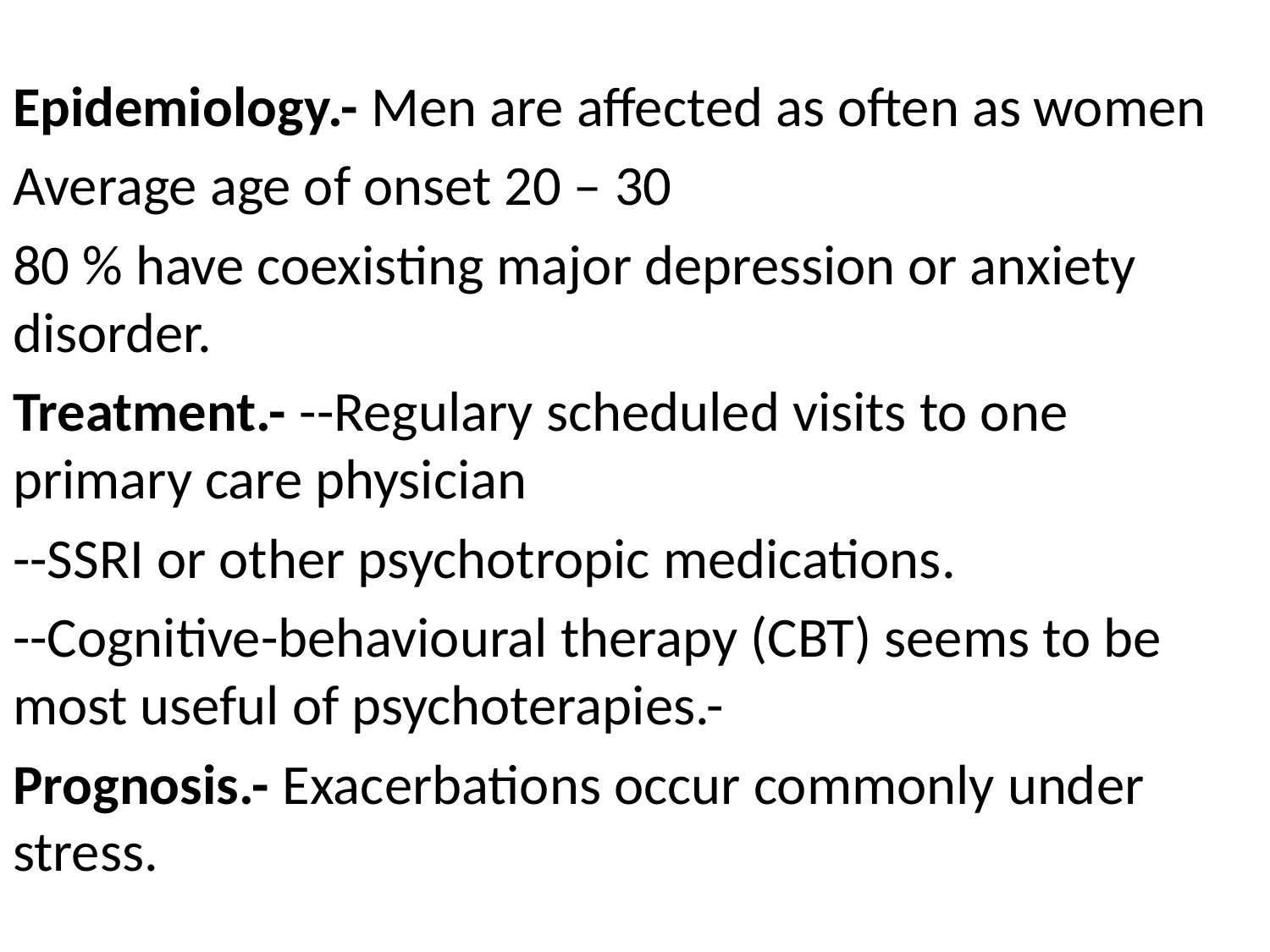

#
Epidemiology.- Men are affected as often as women
Average age of onset 20 – 30
80 % have coexisting major depression or anxiety disorder.
Treatment.- --Regulary scheduled visits to one primary care physician
--SSRI or other psychotropic medications.
--Cognitive-behavioural therapy (CBT) seems to be most useful of psychoterapies.-
Prognosis.- Exacerbations occur commonly under stress.